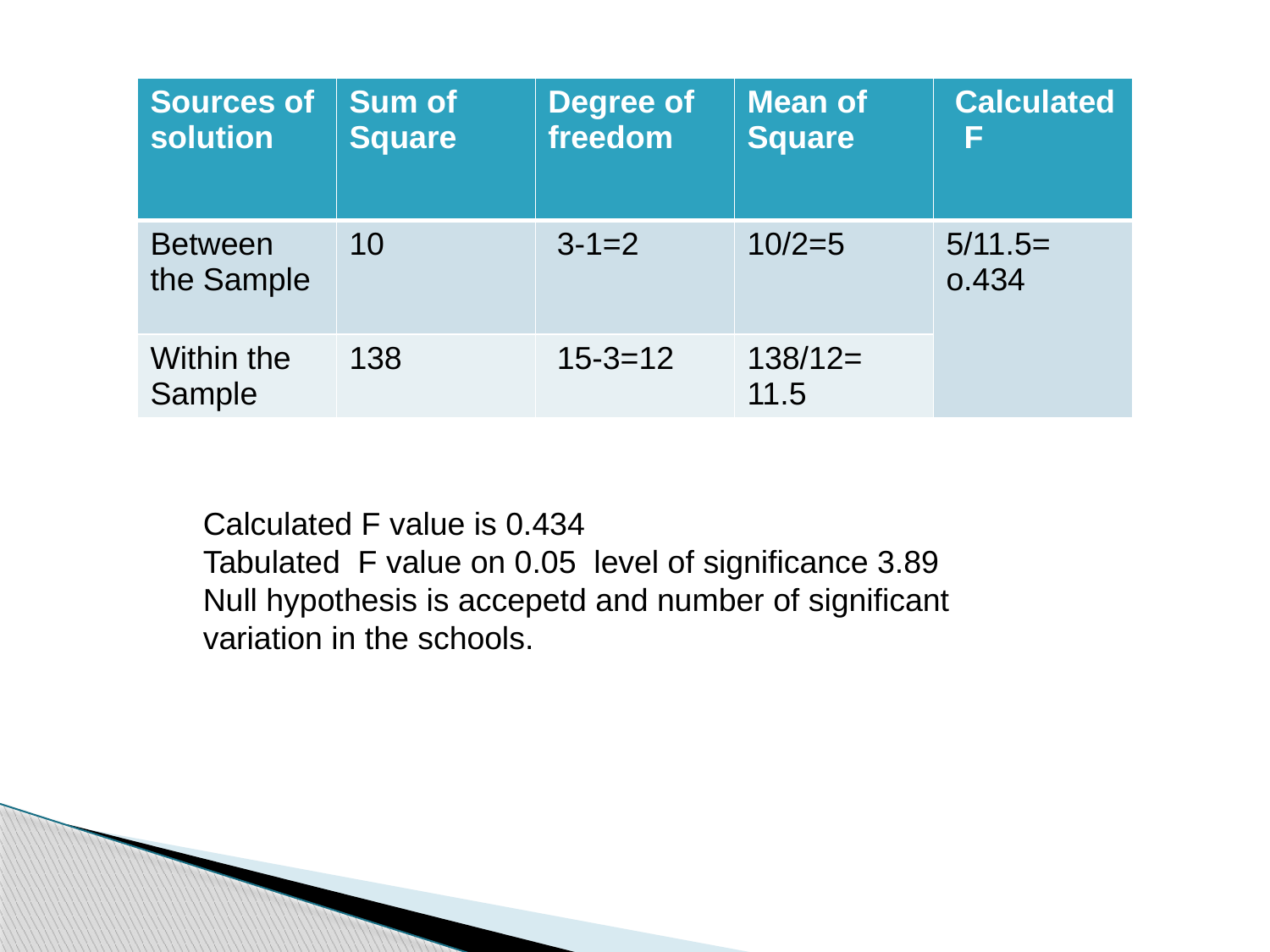

| Sources of solution | Sum of Square | Degree of freedom | Mean of Square | Calculated F |
| --- | --- | --- | --- | --- |
| Between the Sample | 10 | 3-1=2 | 10/2=5 | 5/11.5= o.434 |
| Within the Sample | 138 | 15-3=12 | 138/12= 11.5 |  |
Calculated F value is 0.434
Tabulated  F value on 0.05  level of significance 3.89
Null hypothesis is accepetd and number of significant  variation in the schools.